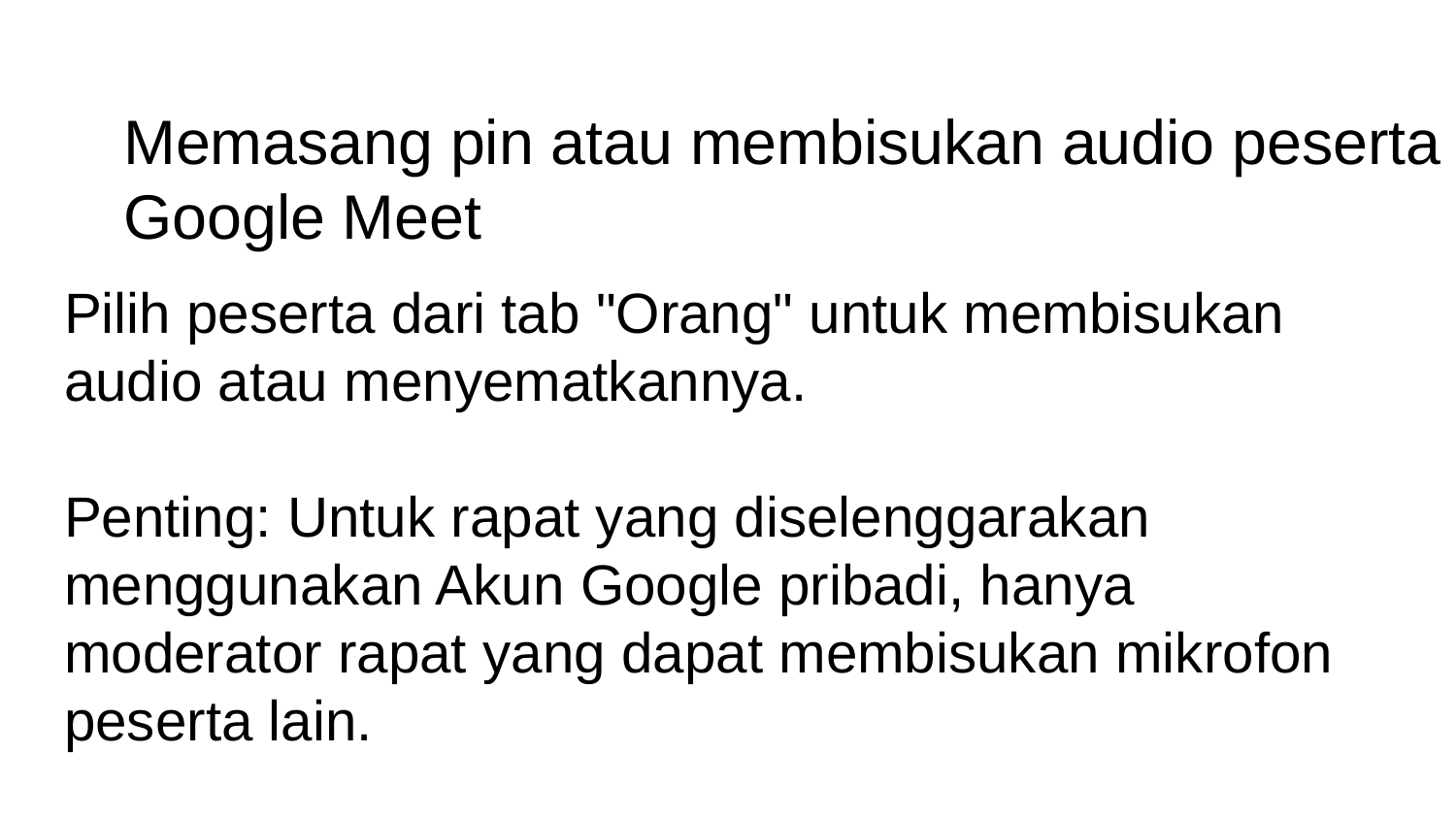

# Memasang pin atau membisukan audio peserta Google Meet
Pilih peserta dari tab "Orang" untuk membisukan audio atau menyematkannya.

Penting: Untuk rapat yang diselenggarakan menggunakan Akun Google pribadi, hanya moderator rapat yang dapat membisukan mikrofon peserta lain.